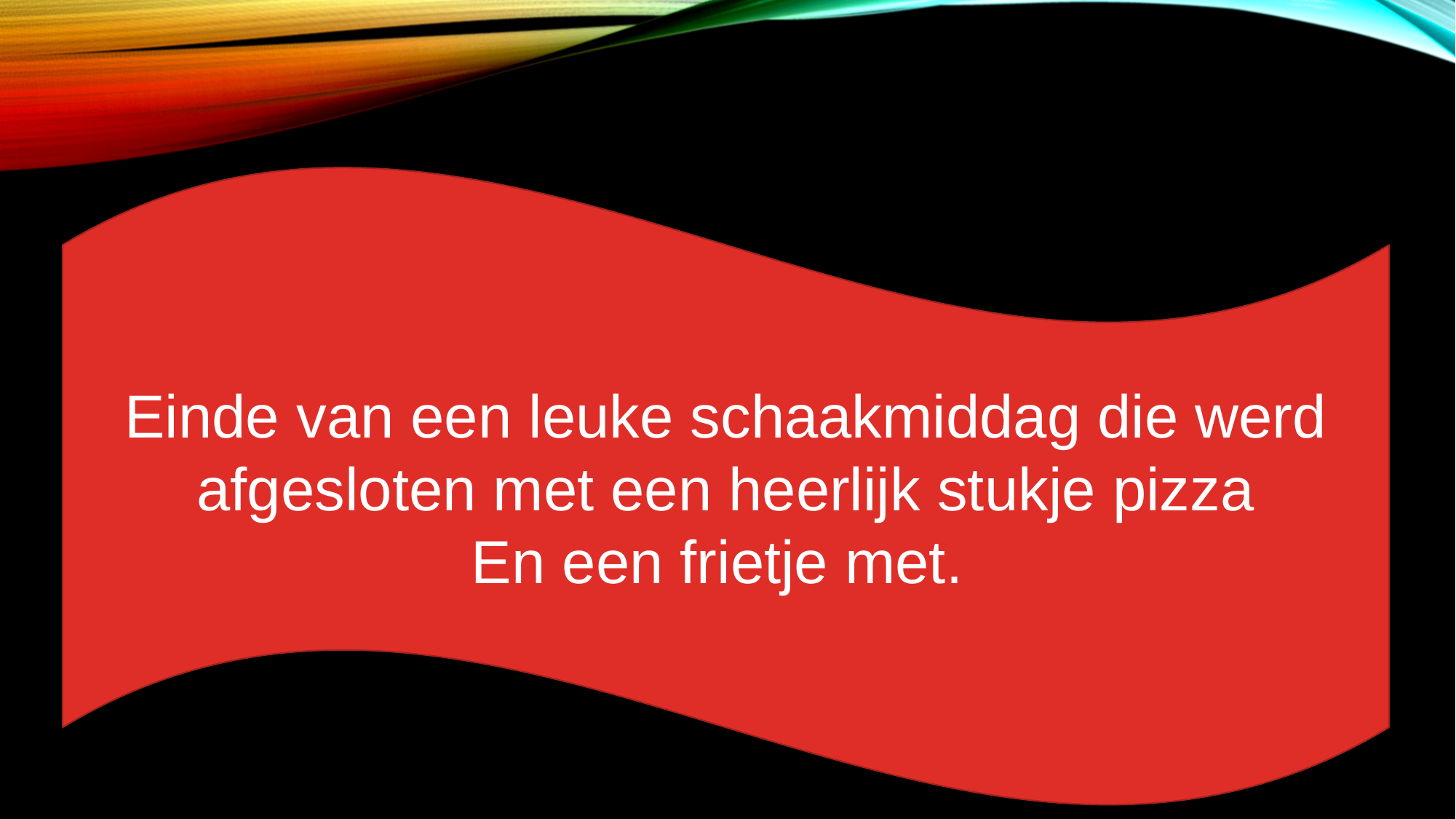

Einde van een leuke schaakmiddag die werd afgesloten met een heerlijk stukje pizza
En een frietje met.